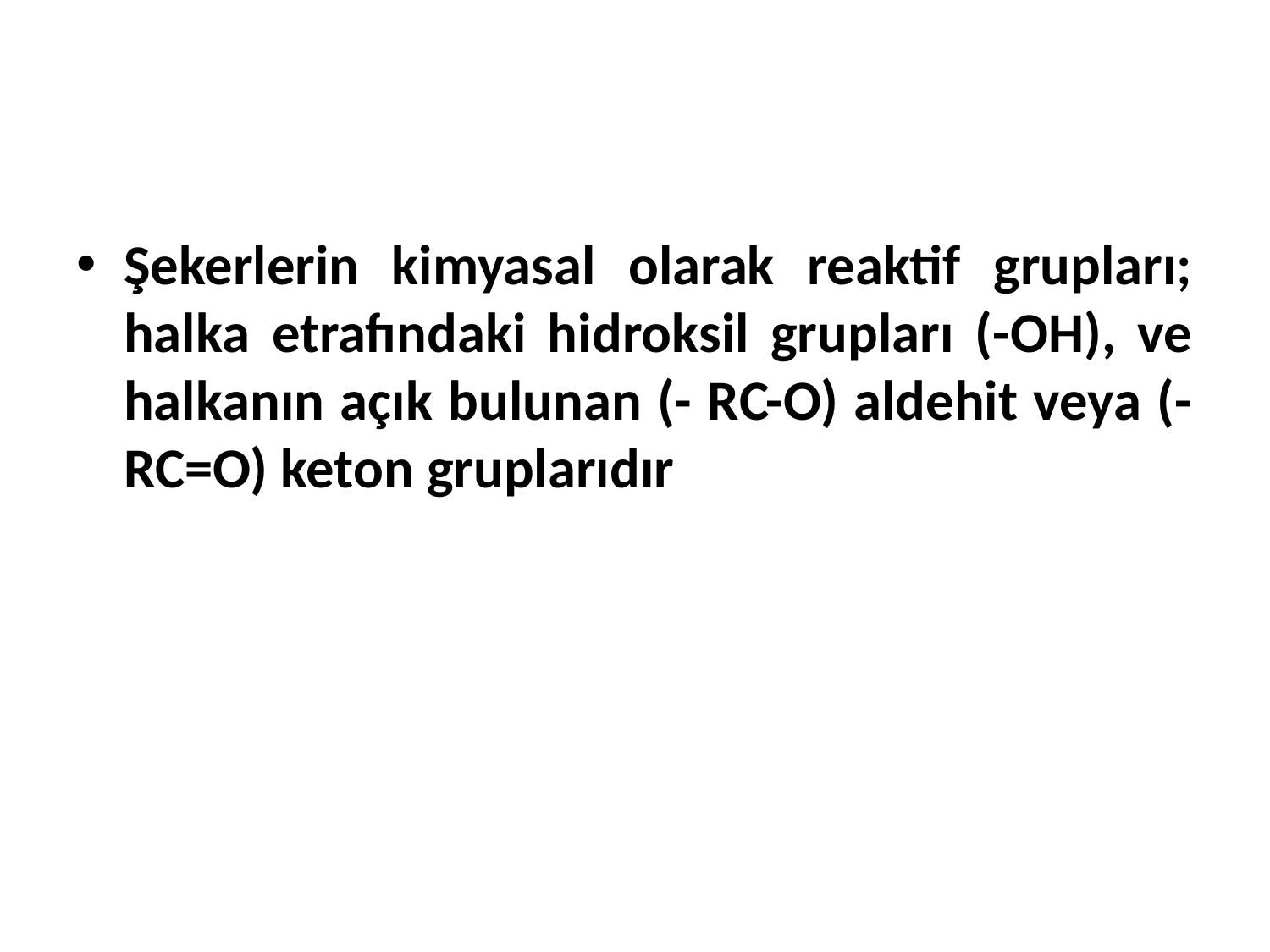

Şekerlerin kimyasal olarak reaktif grupları; halka etrafındaki hidroksil grupları (-OH), ve halkanın açık bulunan (- RC-O) aldehit veya (-RC=O) keton gruplarıdır